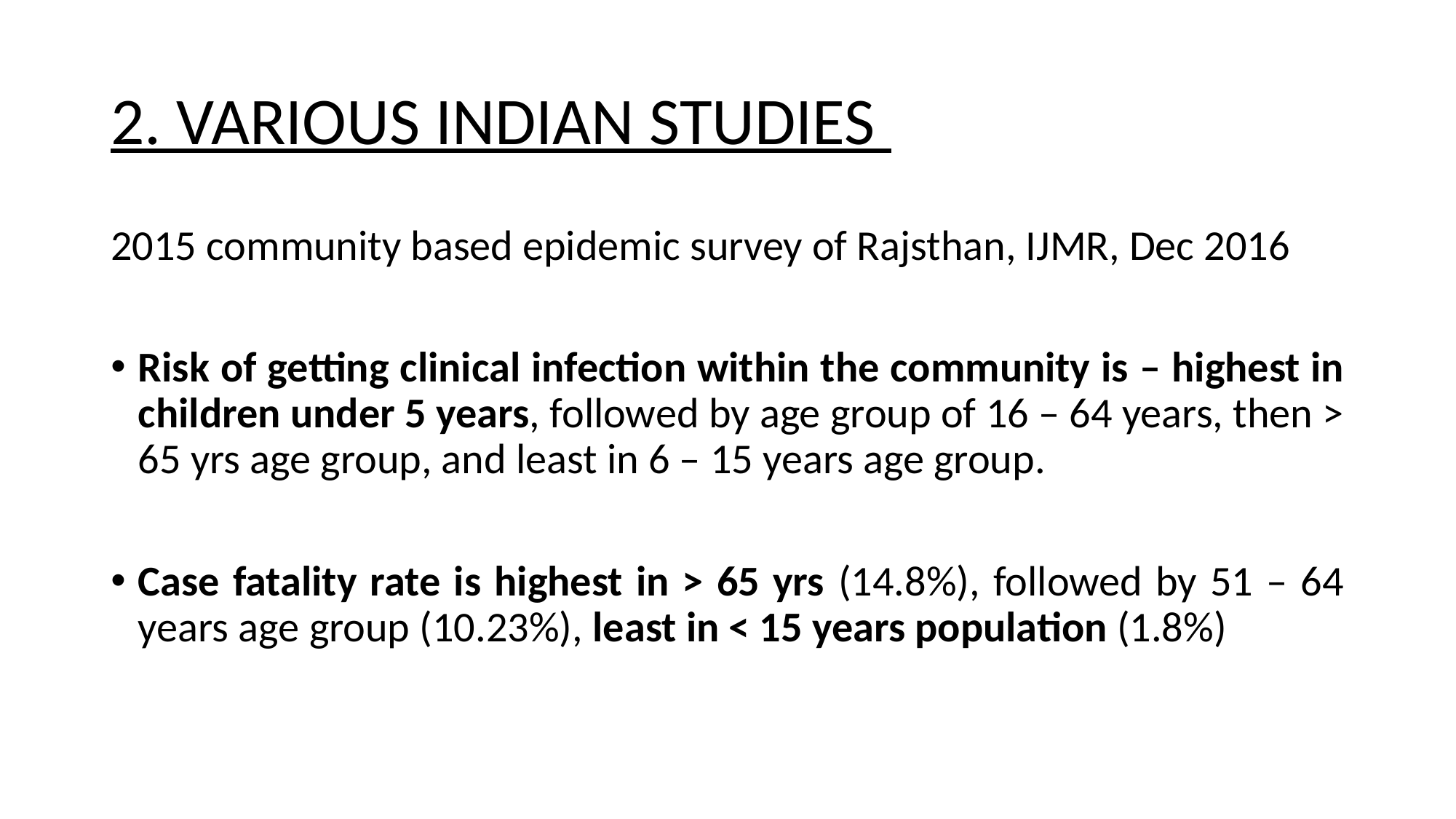

# 2. VARIOUS INDIAN STUDIES
2015 community based epidemic survey of Rajsthan, IJMR, Dec 2016

Risk of getting clinical infection within the community is – highest in children under 5 years, followed by age group of 16 – 64 years, then > 65 yrs age group, and least in 6 – 15 years age group.

Case fatality rate is highest in > 65 yrs (14.8%), followed by 51 – 64 years age group (10.23%), least in < 15 years population (1.8%)